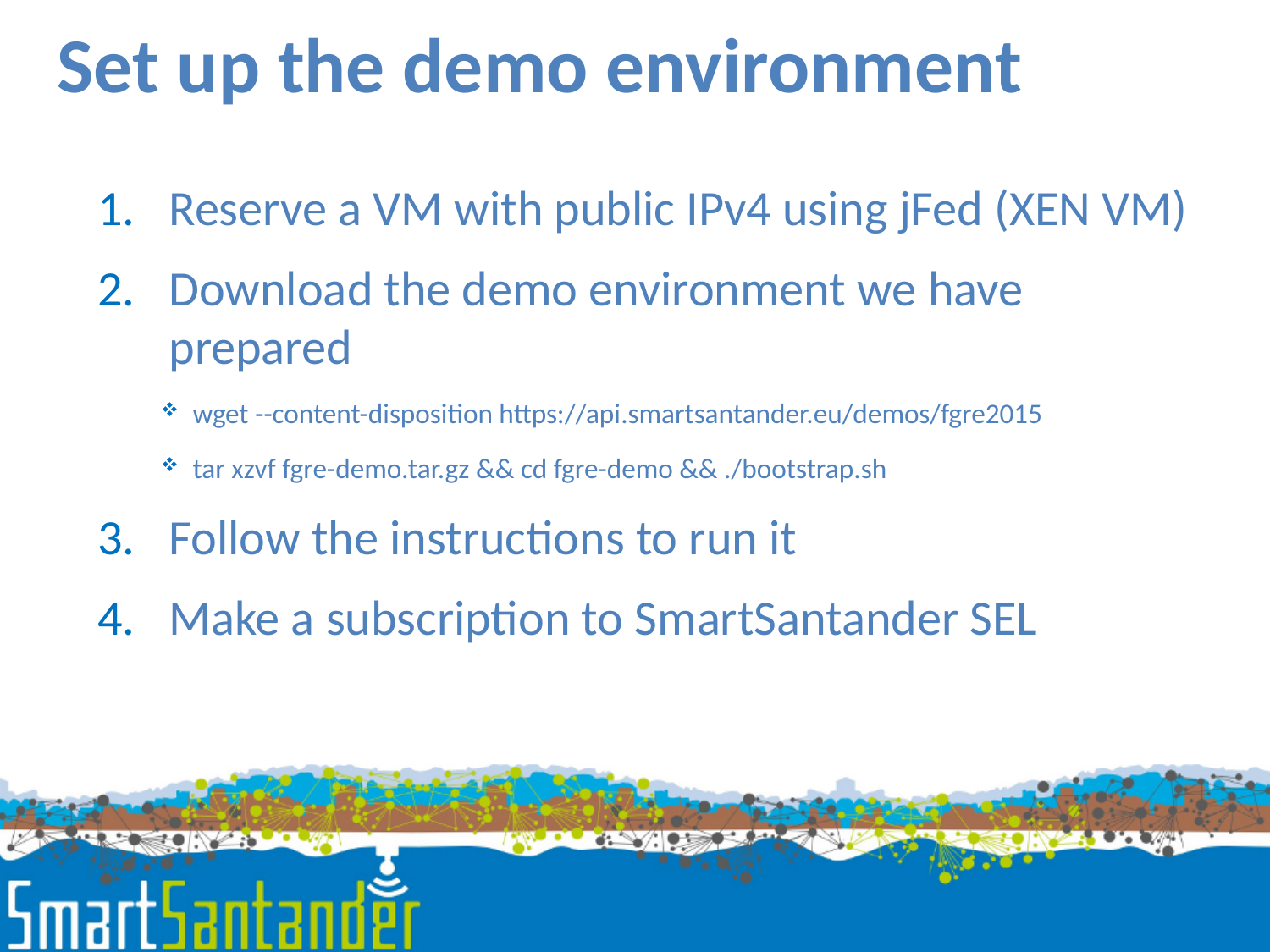

Set up the demo environment
Reserve a VM with public IPv4 using jFed (XEN VM)
Download the demo environment we have prepared
wget --content-disposition https://api.smartsantander.eu/demos/fgre2015
tar xzvf fgre-demo.tar.gz && cd fgre-demo && ./bootstrap.sh
Follow the instructions to run it
Make a subscription to SmartSantander SEL